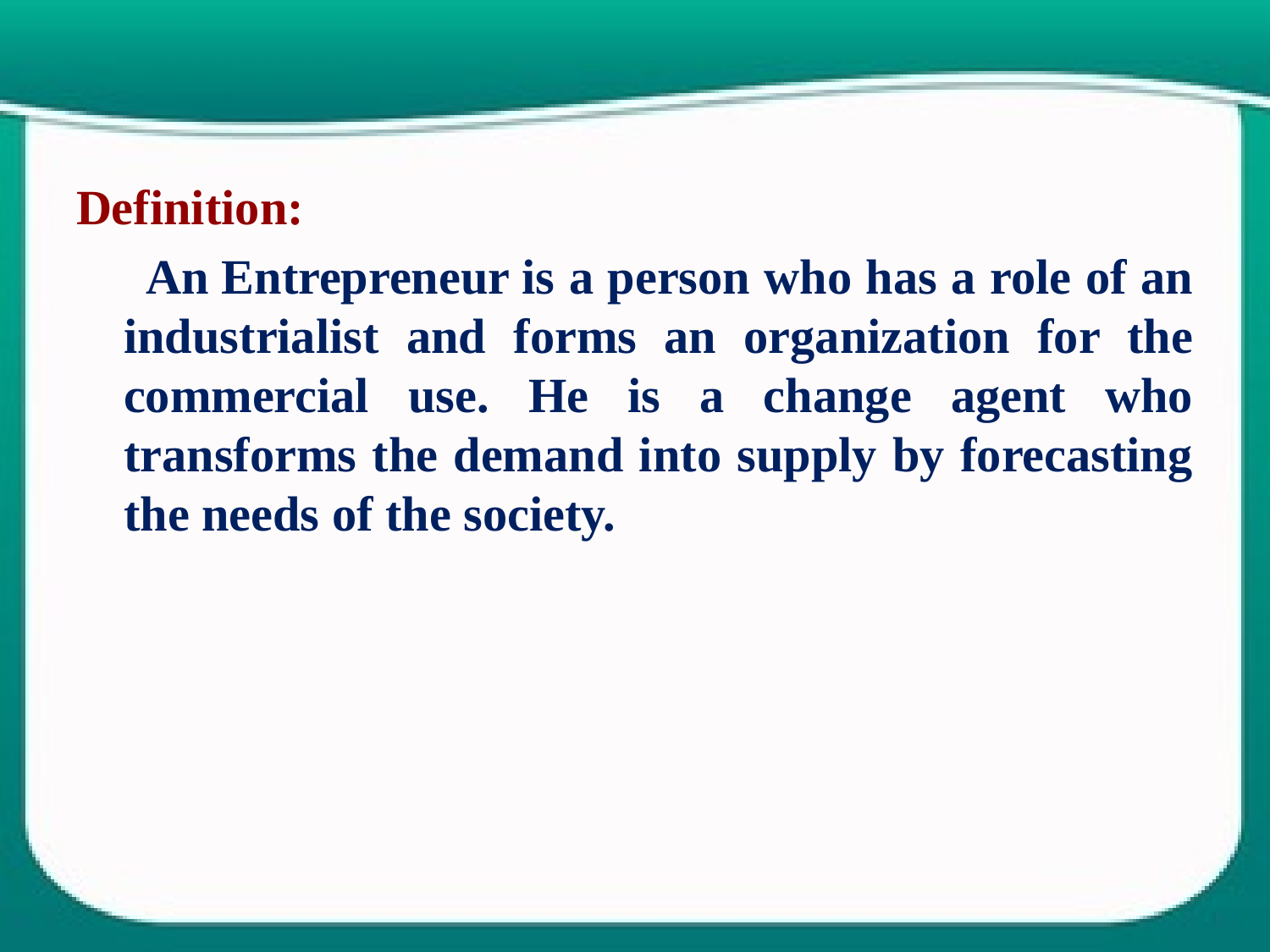

Definition:
     An Entrepreneur is a person who has a role of an industrialist and forms an organization for the commercial use. He is a change agent who transforms the demand into supply by forecasting the needs of the society.